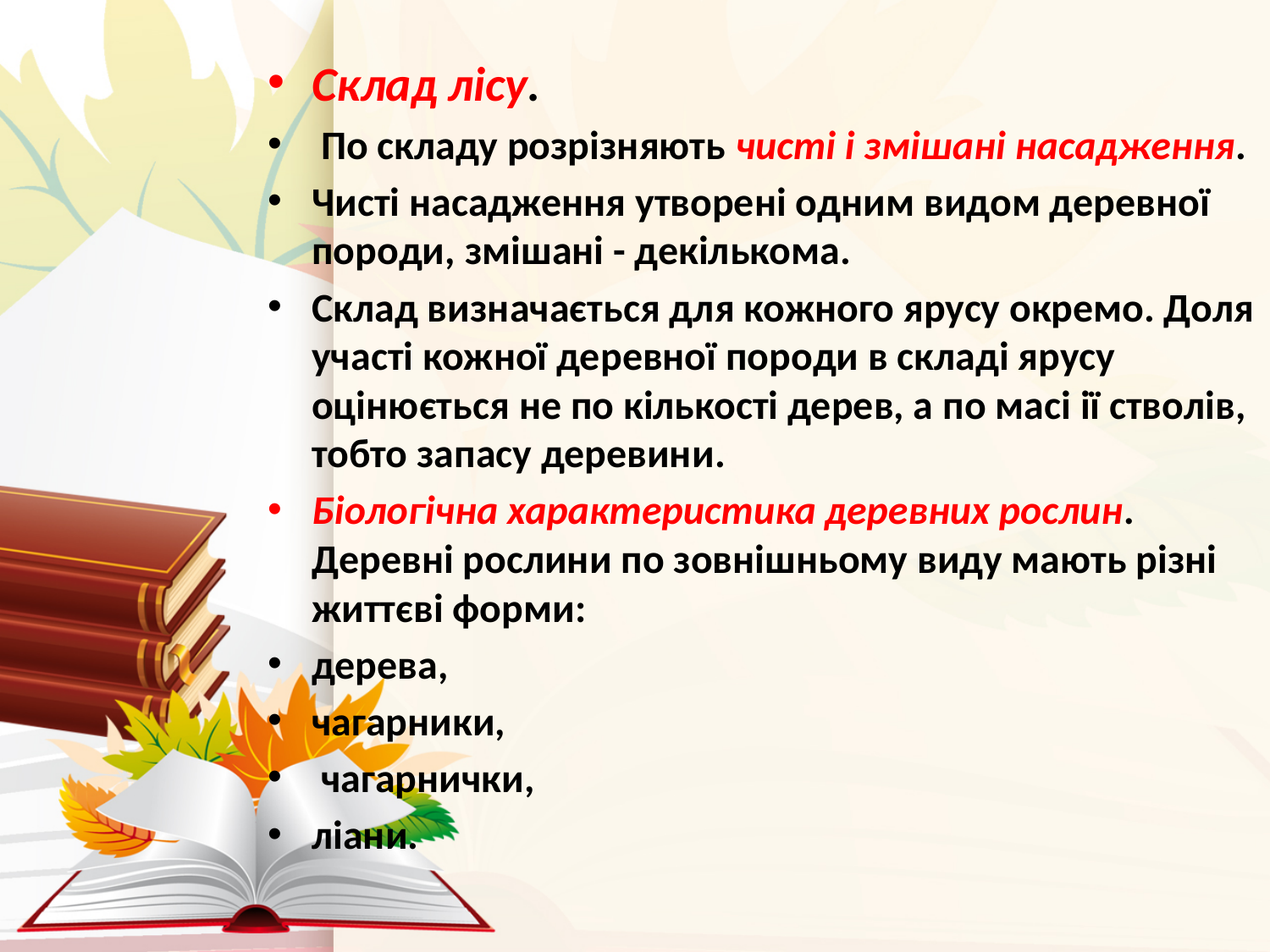

Склад лісу.
 По складу розрізняють чисті і змішані насадження.
Чисті насадження утворені одним видом деревної породи, змішані - декількома.
Склад визначається для кожного ярусу окремо. Доля участі кожної деревної породи в складі ярусу оцінюється не по кількості дерев, а по масі ії стволів, тобто запасу деревини.
Біологічна характеристика деревних рослин. Деревні рослини по зовнішньому виду мають різні життєві форми:
дерева,
чагарники,
 чагарнички,
ліани.